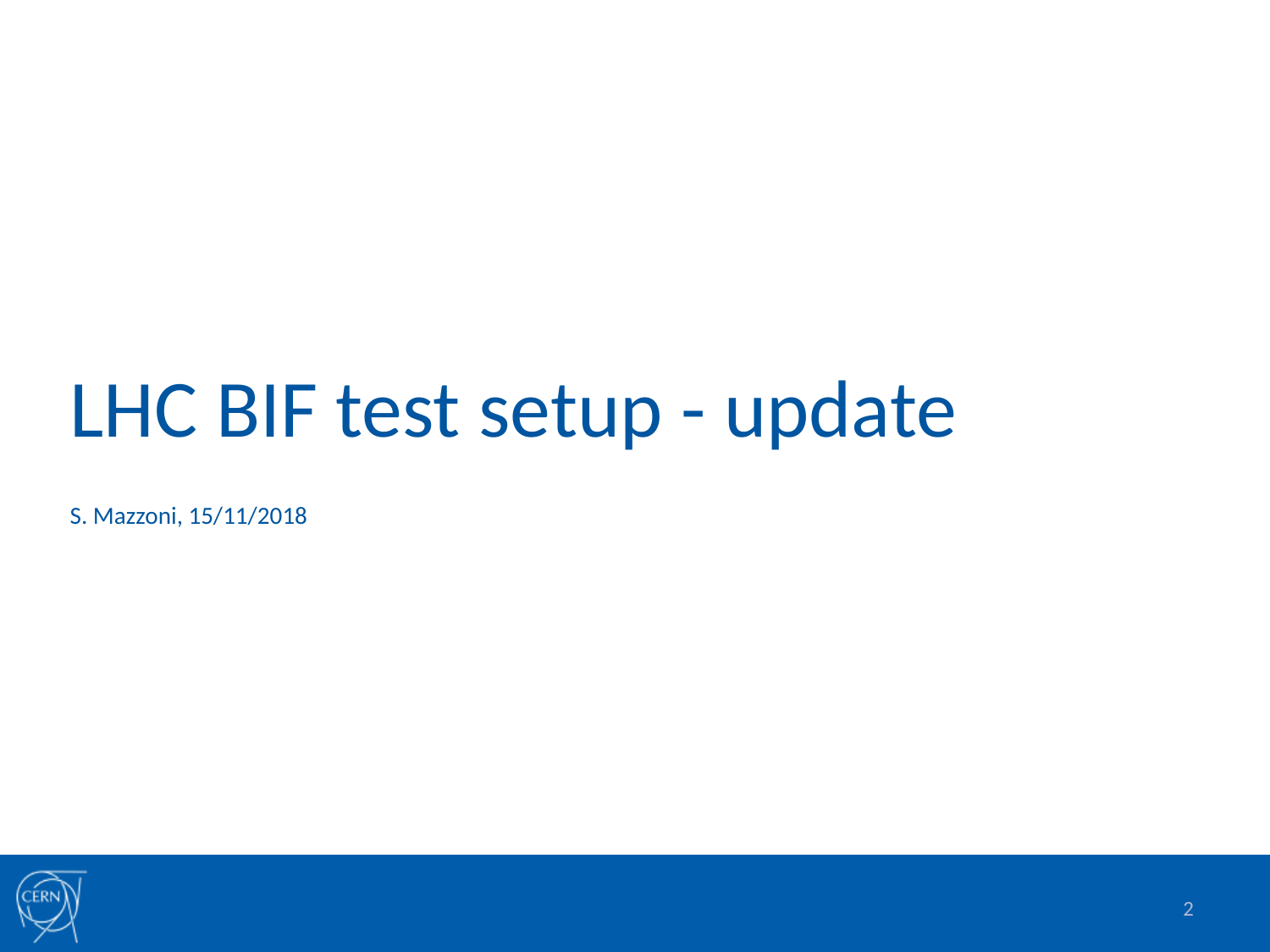

# LHC BIF test setup - update
S. Mazzoni, 15/11/2018
2